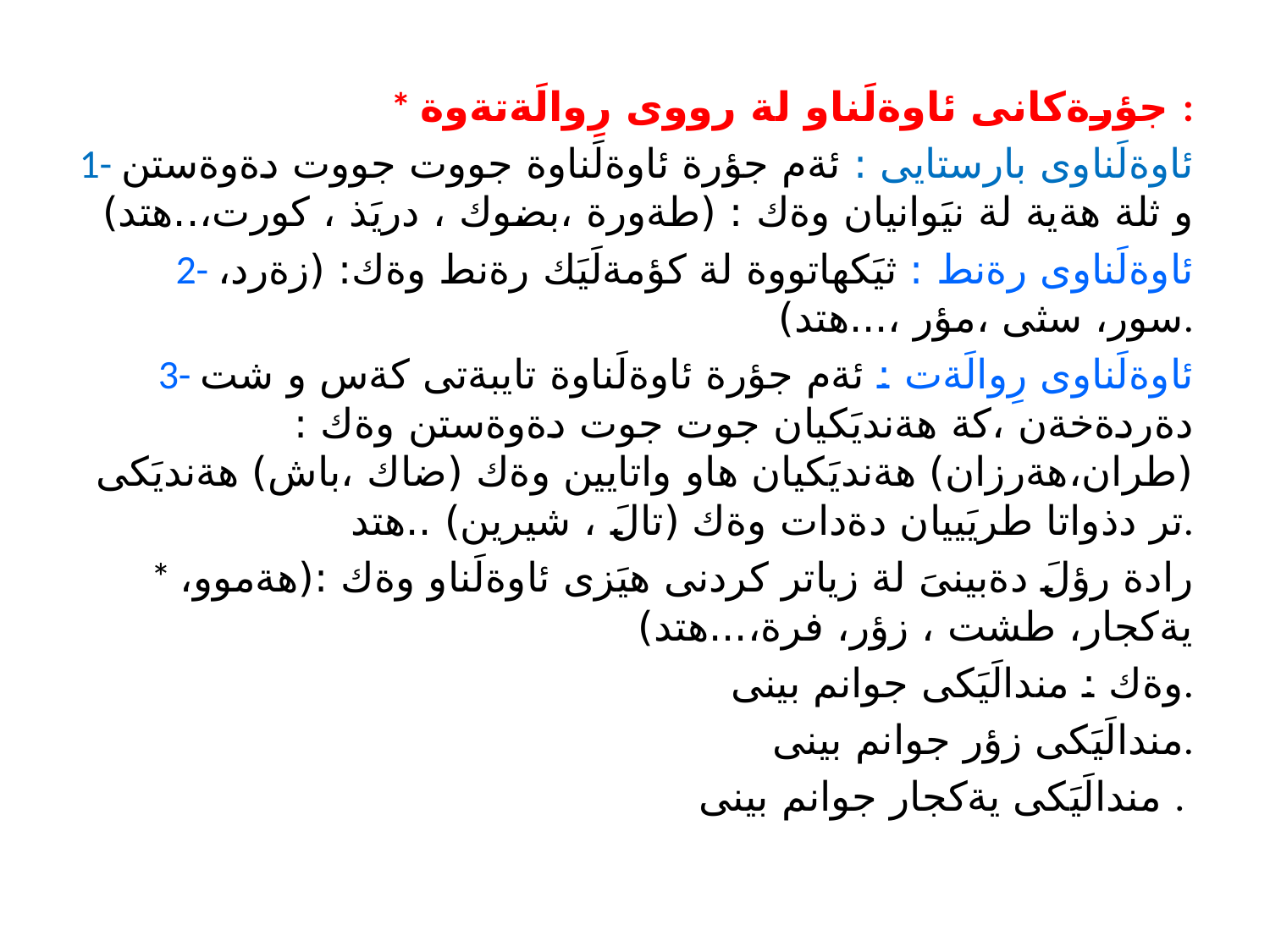

* جؤرةكانى ئاوةلَناو لة رووى رِوالَةتةوة :
1- ئاوةلَناوى بارستايى : ئةم جؤرة ئاوةلَناوة جووت جووت دةوةستن و ثلة هةية لة نيَوانيان وةك : (طةورة ،بضوك ، دريَذ ، كورت،..هتد)
2- ئاوةلَناوى رةنط : ثيَكهاتووة لة كؤمةلَيَك رةنط وةك: (زةرد، سور، سثى ،مؤر ،...هتد).
3- ئاوةلَناوى رِوالَةت : ئةم جؤرة ئاوةلَناوة تايبةتى كةس و شت دةردةخةن ،كة هةنديَكيان جوت جوت دةوةستن وةك :(طران،هةرزان) هةنديَكيان هاو واتايين وةك (ضاك ،باش) هةنديَكى تر دذواتا طريَييان دةدات وةك (تالَ ، شيرين) ..هتد.
* رادة رؤلَ دةبينىَ لة زياتر كردنى هيَزى ئاوةلَناو وةك :(هةموو، يةكجار، طشت ، زؤر، فرة،...هتد)
وةك : مندالَيَكى جوانم بينى.
        مندالَيَكى زؤر جوانم بينى.
        مندالَيَكى يةكجار جوانم بينى .